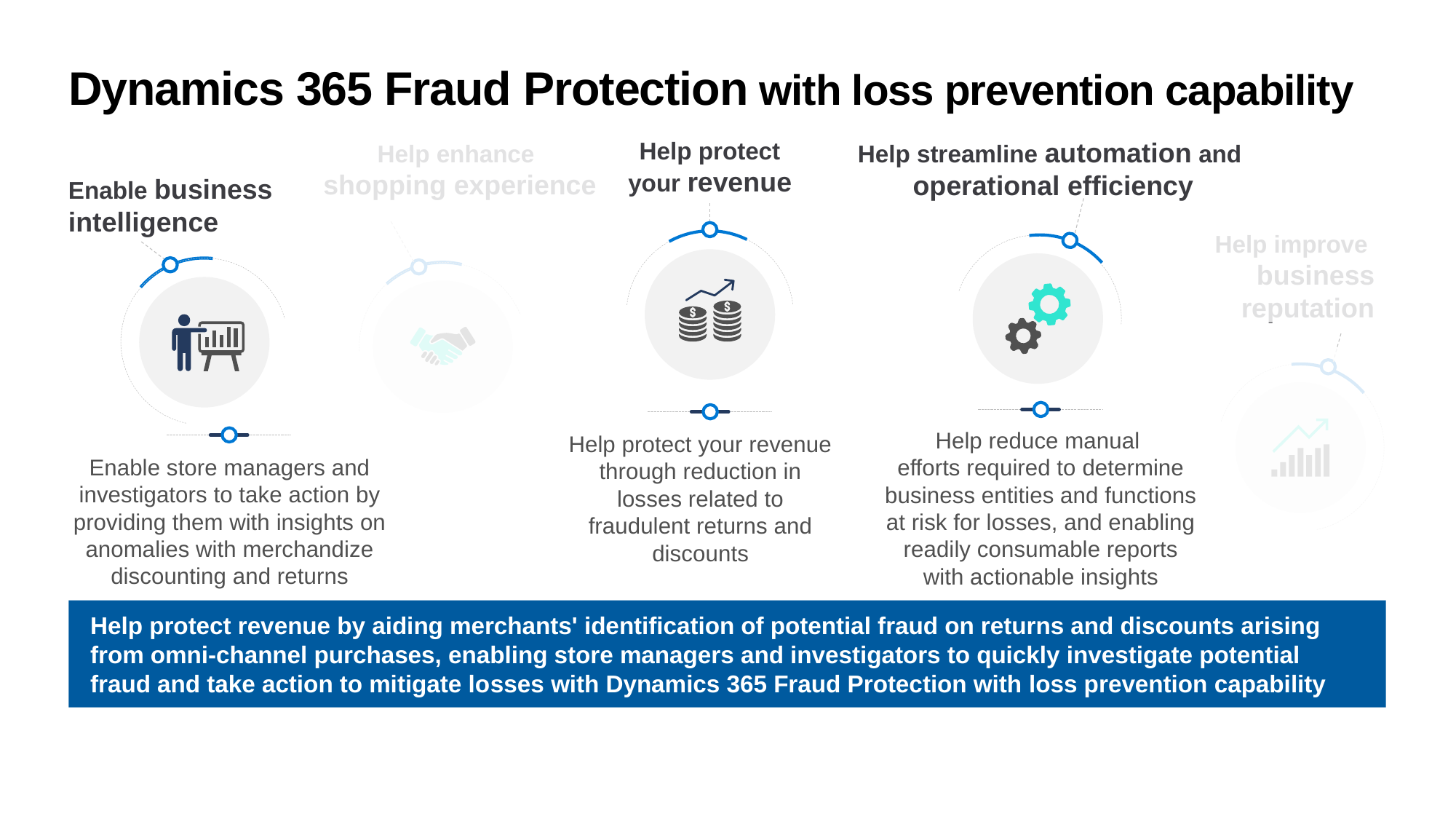

# Dynamics 365 Fraud Protection with loss prevention capability
Help streamline automation and  operational efficiency
Help protect
your revenue
Help enhance
 shopping experience
Enable business intelligence

Help improve
business reputation

Help protect your revenue through reduction in losses related to fraudulent returns and discounts
Help reduce manual
efforts required to determine business entities and functions at risk for losses, and enabling readily consumable reports with actionable insights

Enable store managers and investigators to take action by providing them with insights on anomalies with merchandize discounting and returns
Help protect revenue by aiding merchants' identification of potential fraud on returns and discounts arising from omni-channel purchases, enabling store managers and investigators to quickly investigate potential fraud and take action to mitigate losses with Dynamics 365 Fraud Protection with loss prevention capability